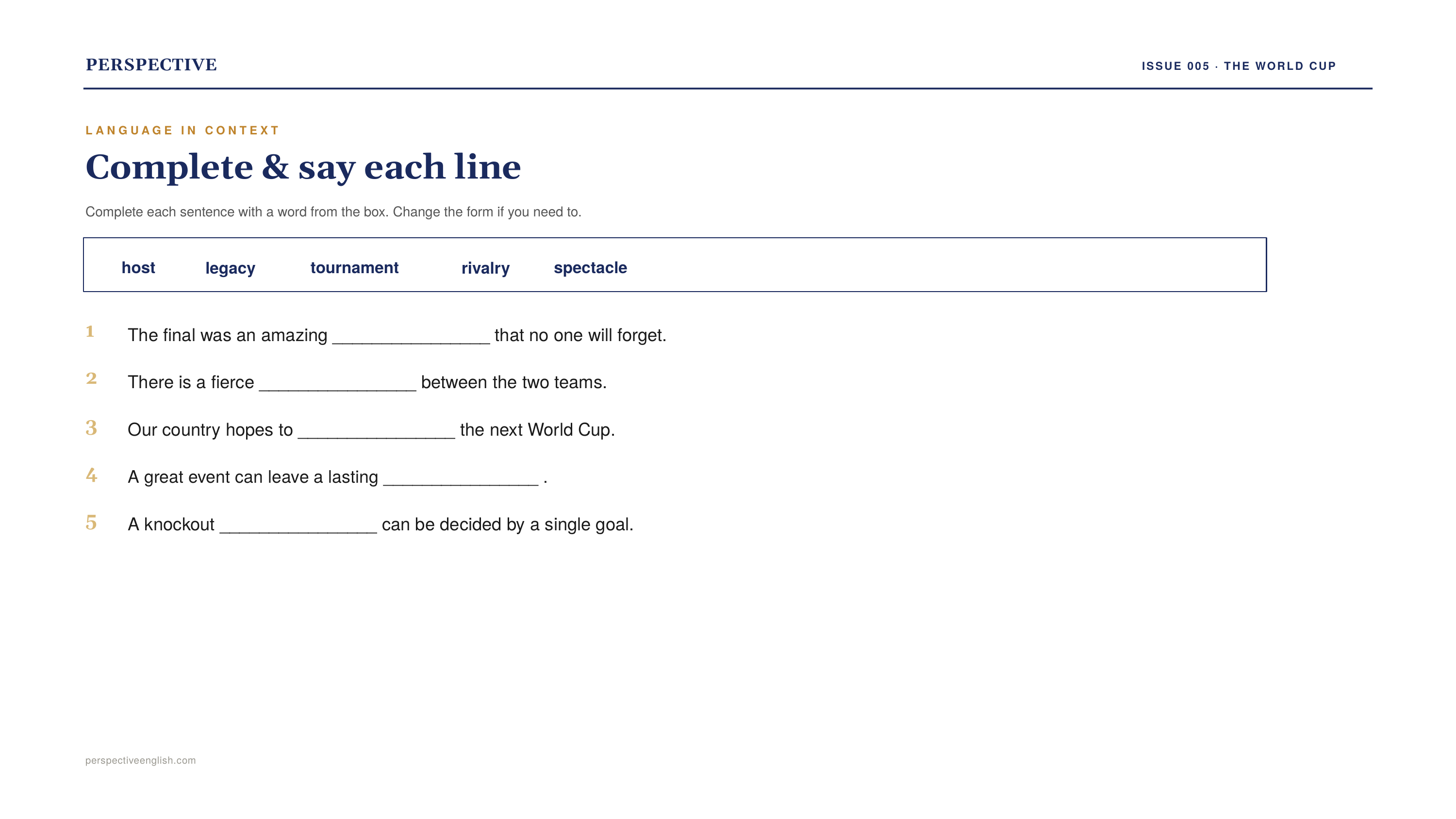

PERSPECTIVE
ISSUE 005 · THE WORLD CUP

LANGUAGE IN CONTEXT
Complete & say each line
Complete each sentence with a word from the box. Change the form if you need to.

host
tournament
spectacle
legacy
rivalry
The final was an amazing ________________ that no one will forget.
1
There is a fierce ________________ between the two teams.
2
Our country hopes to ________________ the next World Cup.
3
A great event can leave a lasting ________________ .
4
A knockout ________________ can be decided by a single goal.
5
perspectiveenglish.com